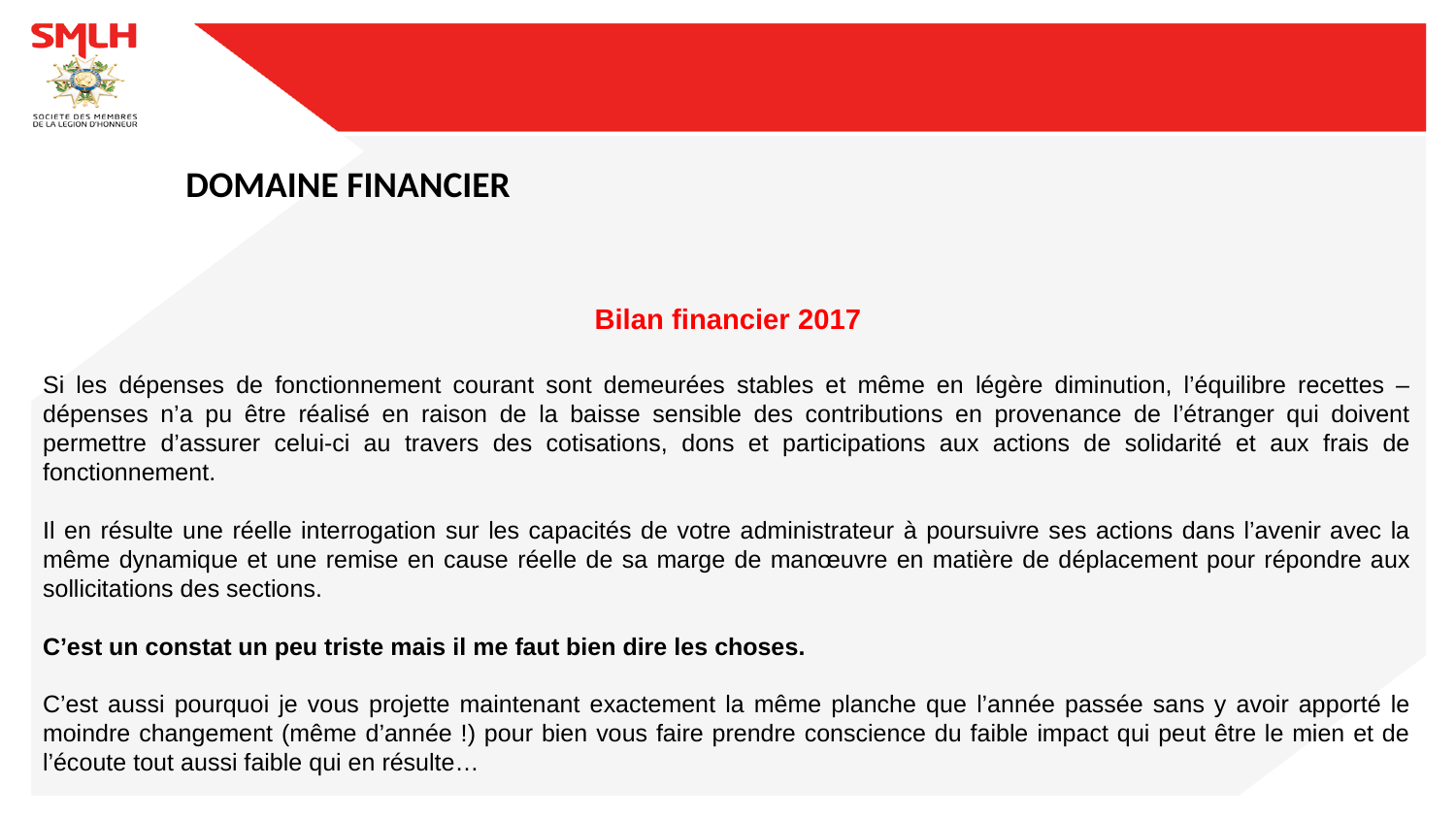

DOMAINE FINANCIER
Bilan financier 2017

Si les dépenses de fonctionnement courant sont demeurées stables et même en légère diminution, l’équilibre recettes – dépenses n’a pu être réalisé en raison de la baisse sensible des contributions en provenance de l’étranger qui doivent permettre d’assurer celui-ci au travers des cotisations, dons et participations aux actions de solidarité et aux frais de fonctionnement.

Il en résulte une réelle interrogation sur les capacités de votre administrateur à poursuivre ses actions dans l’avenir avec la même dynamique et une remise en cause réelle de sa marge de manœuvre en matière de déplacement pour répondre aux sollicitations des sections.

C’est un constat un peu triste mais il me faut bien dire les choses.

C’est aussi pourquoi je vous projette maintenant exactement la même planche que l’année passée sans y avoir apporté le moindre changement (même d’année !) pour bien vous faire prendre conscience du faible impact qui peut être le mien et de l’écoute tout aussi faible qui en résulte…